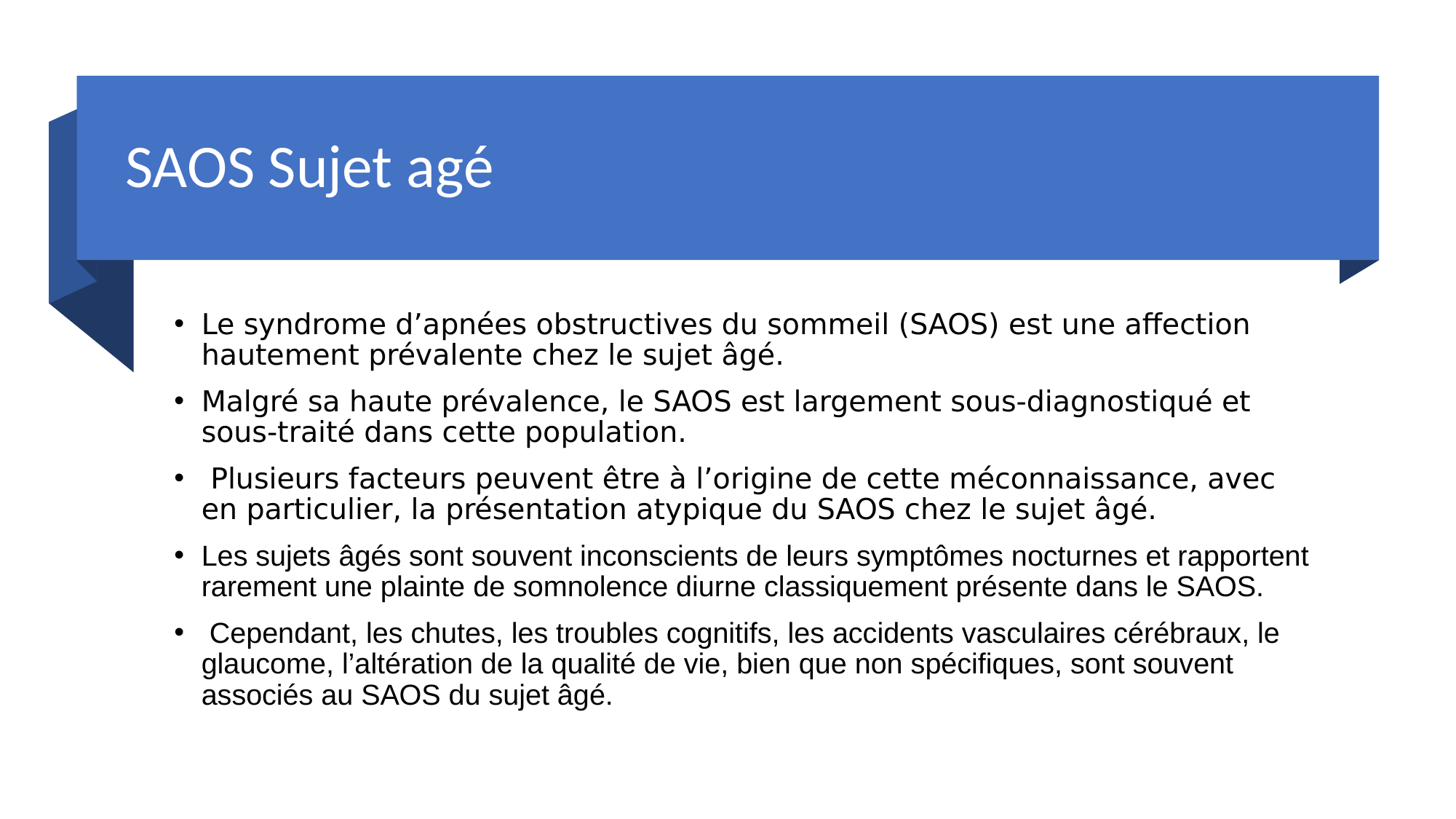

# SAOS Sujet agé

Le syndrome d’apnées obstructives du sommeil (SAOS) est une affection hautement prévalente chez le sujet âgé.
Malgré sa haute prévalence, le SAOS est largement sous-diagnostiqué et sous-traité dans cette population.
 Plusieurs facteurs peuvent être à l’origine de cette méconnaissance, avec en particulier, la présentation atypique du SAOS chez le sujet âgé.
Les sujets âgés sont souvent inconscients de leurs symptômes nocturnes et rapportent rarement une plainte de somnolence diurne classiquement présente dans le SAOS.
 Cependant, les chutes, les troubles cognitifs, les accidents vasculaires cérébraux, le glaucome, l’altération de la qualité de vie, bien que non spécifiques, sont souvent associés au SAOS du sujet âgé.